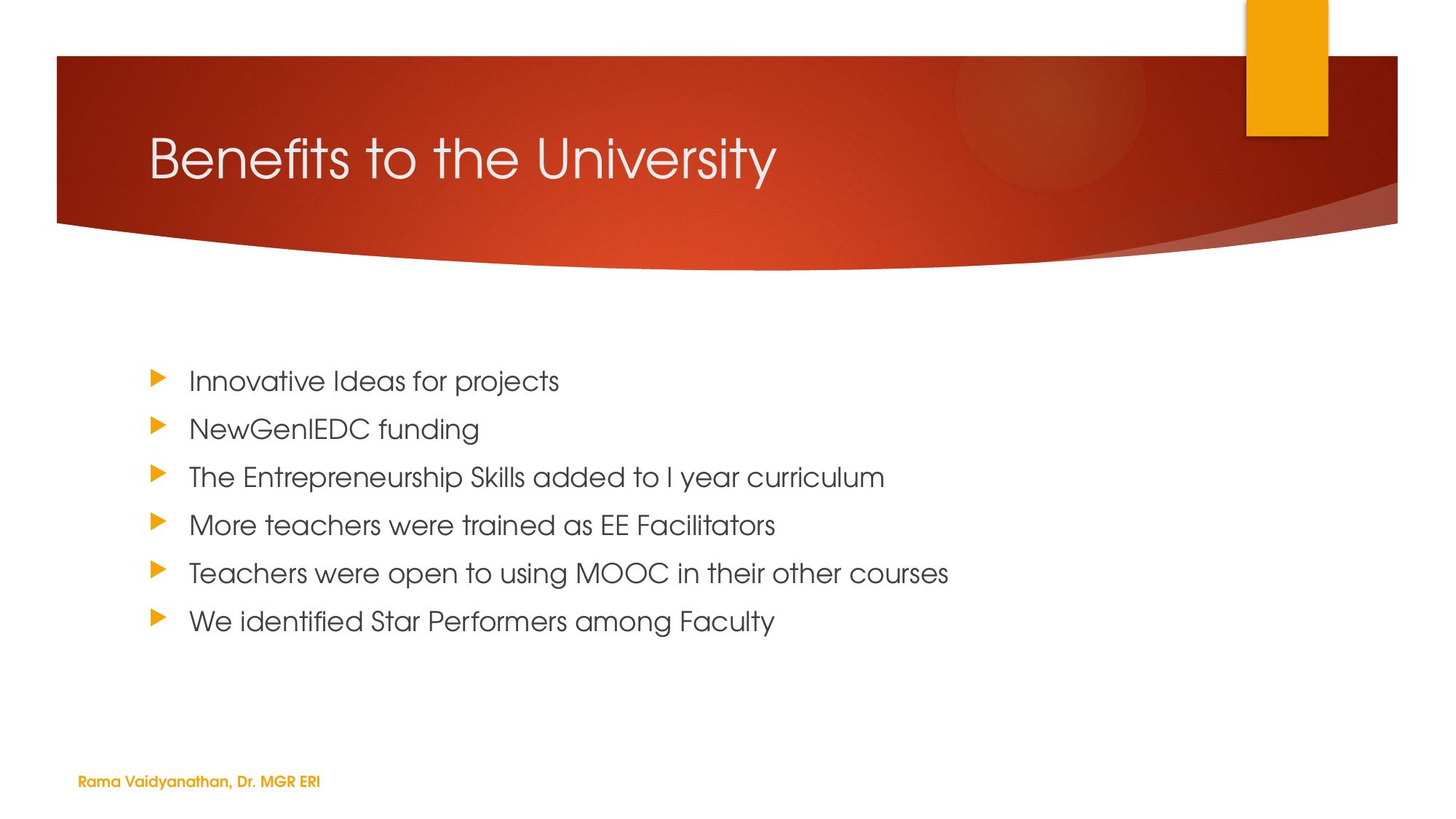

# Benefits to the University

Innovative Ideas for projects
NewGenIEDC funding
The Entrepreneurship Skills added to I year curriculum
More teachers were trained as EE Facilitators
Teachers were open to using MOOC in their other courses
We identified Star Performers among Faculty
Rama Vaidyanathan, Dr. MGR ERI